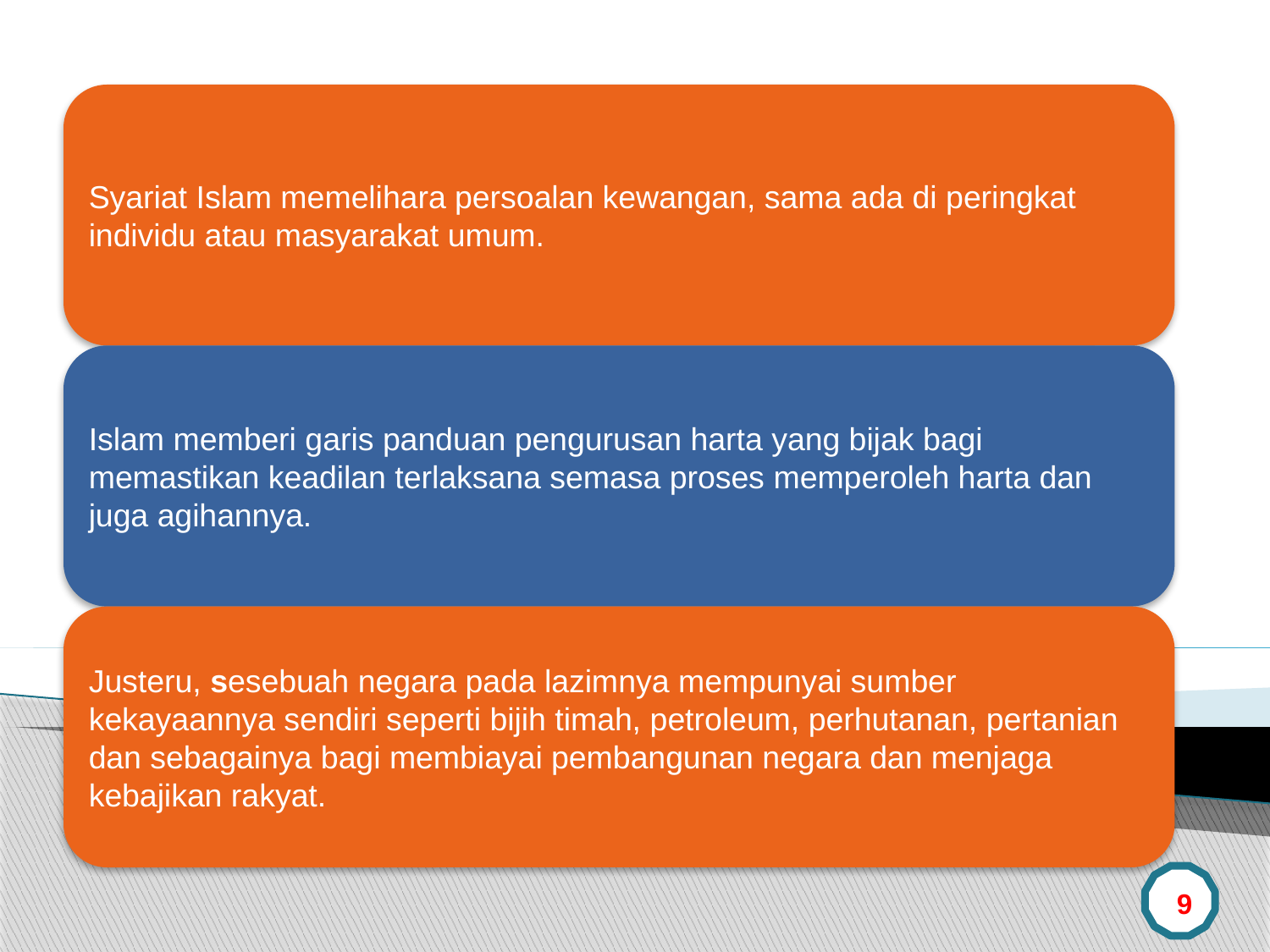

Syariat Islam memelihara persoalan kewangan, sama ada di peringkat individu atau masyarakat umum.
Islam memberi garis panduan pengurusan harta yang bijak bagi memastikan keadilan terlaksana semasa proses memperoleh harta dan juga agihannya.
Justeru, sesebuah negara pada lazimnya mempunyai sumber kekayaannya sendiri seperti bijih timah, petroleum, perhutanan, pertanian dan sebagainya bagi membiayai pembangunan negara dan menjaga kebajikan rakyat.

9